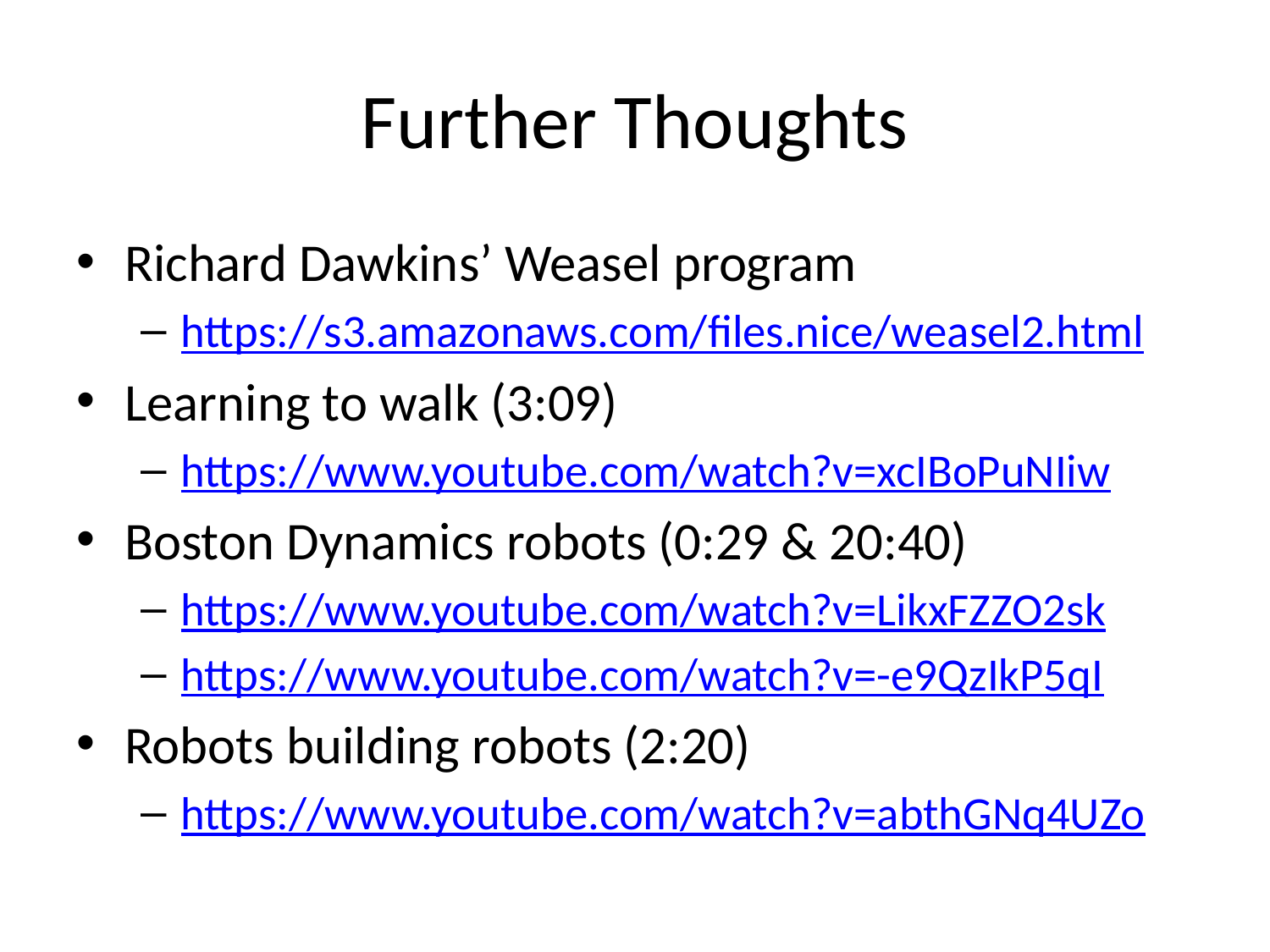

# Further Thoughts
Richard Dawkins’ Weasel program
https://s3.amazonaws.com/files.nice/weasel2.html
Learning to walk (3:09)
https://www.youtube.com/watch?v=xcIBoPuNIiw
Boston Dynamics robots (0:29 & 20:40)
https://www.youtube.com/watch?v=LikxFZZO2sk
https://www.youtube.com/watch?v=-e9QzIkP5qI
Robots building robots (2:20)
https://www.youtube.com/watch?v=abthGNq4UZo